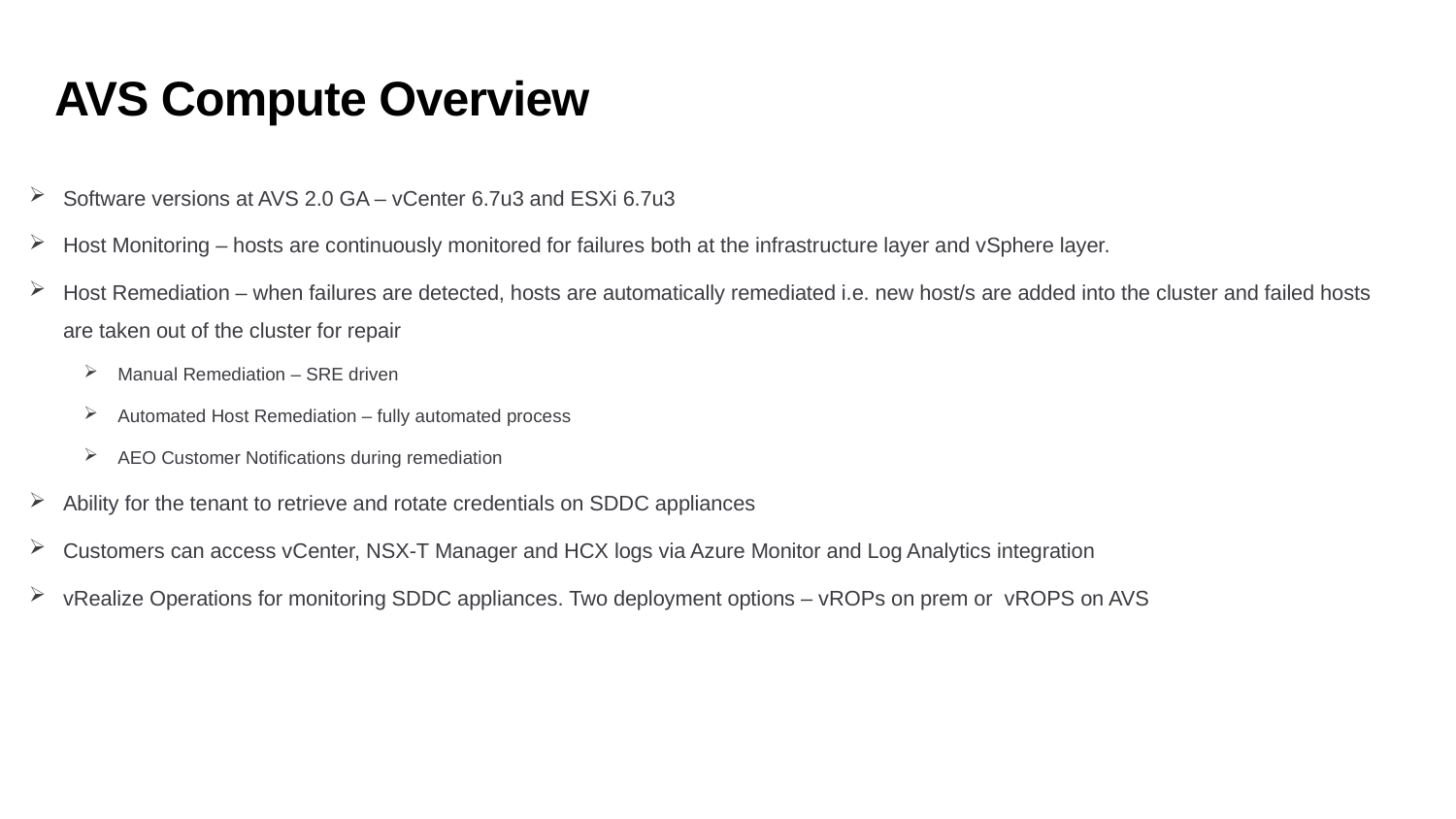

AVS Compute Overview
Software versions at AVS 2.0 GA – vCenter 6.7u3 and ESXi 6.7u3
Host Monitoring – hosts are continuously monitored for failures both at the infrastructure layer and vSphere layer.
Host Remediation – when failures are detected, hosts are automatically remediated i.e. new host/s are added into the cluster and failed hosts are taken out of the cluster for repair
Manual Remediation – SRE driven
Automated Host Remediation – fully automated process
AEO Customer Notifications during remediation
Ability for the tenant to retrieve and rotate credentials on SDDC appliances
Customers can access vCenter, NSX-T Manager and HCX logs via Azure Monitor and Log Analytics integration
vRealize Operations for monitoring SDDC appliances. Two deployment options – vROPs on prem or  vROPS on AVS